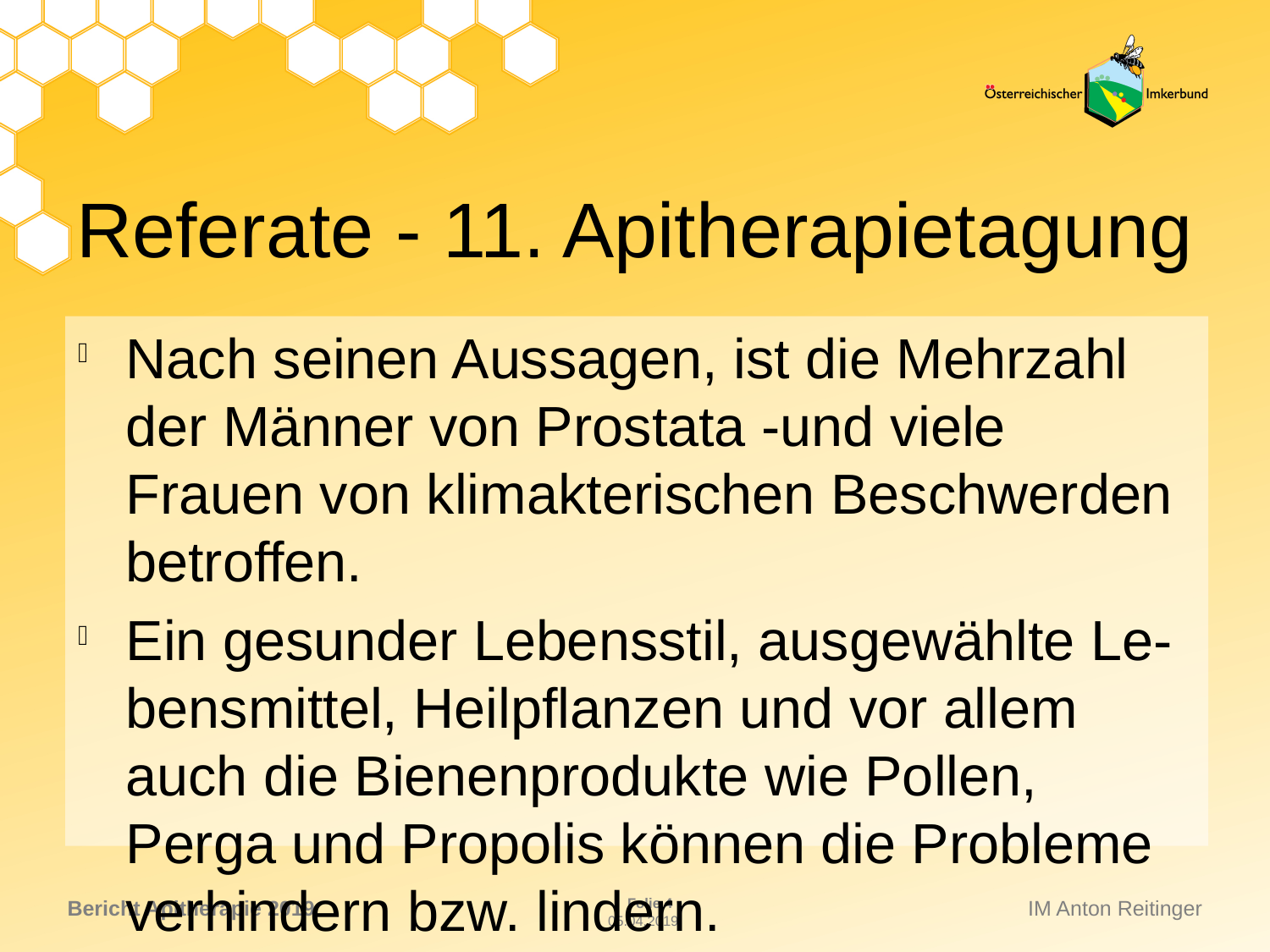

# Referate - 11. Apitherapietagung
Nach seinen Aussagen, ist die Mehrzahl der Männer von Prostata -und viele Frauen von klimakterischen Beschwerden betroffen.
Ein gesunder Lebensstil, ausgewählte Le- bensmittel, Heilpflanzen und vor allem auch die Bienenprodukte wie Pollen, Perga und Propolis können die Probleme verhindern bzw. lindern.